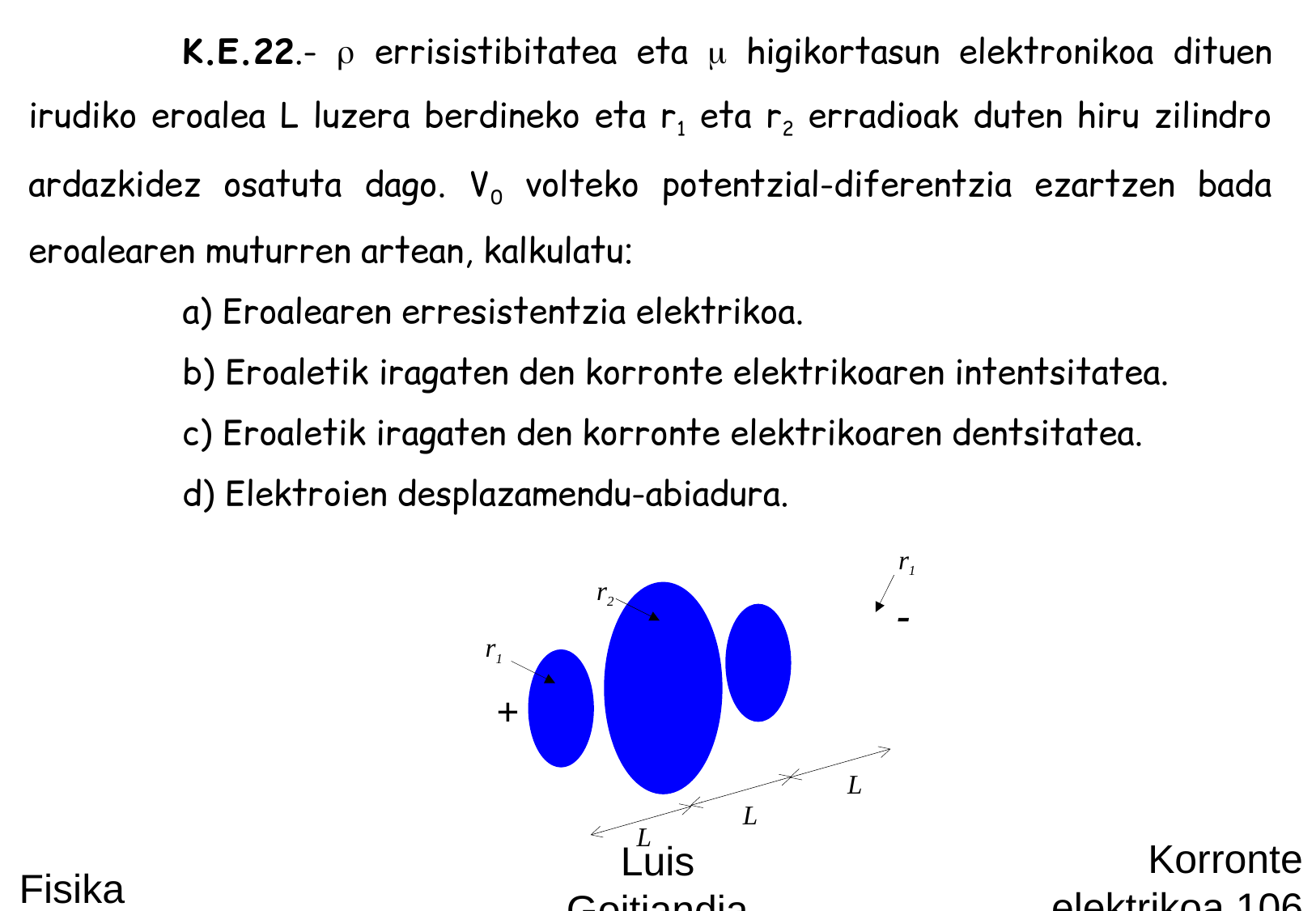

K.E.22.- ρ errisistibitatea eta μ higikortasun elektronikoa dituen irudiko eroalea L luzera berdineko eta r1 eta r2 erradioak duten hiru zilindro ardazkidez osatuta dago. V0 volteko potentzial-diferentzia ezartzen bada eroalearen muturren artean, kalkulatu:
a) Eroalearen erresistentzia elektrikoa.
b) Eroaletik iragaten den korronte elektrikoaren intentsitatea.
c) Eroaletik iragaten den korronte elektrikoaren dentsitatea.
d) Elektroien desplazamendu-abiadura.
r1
r2

-

r1

+

L

L

L